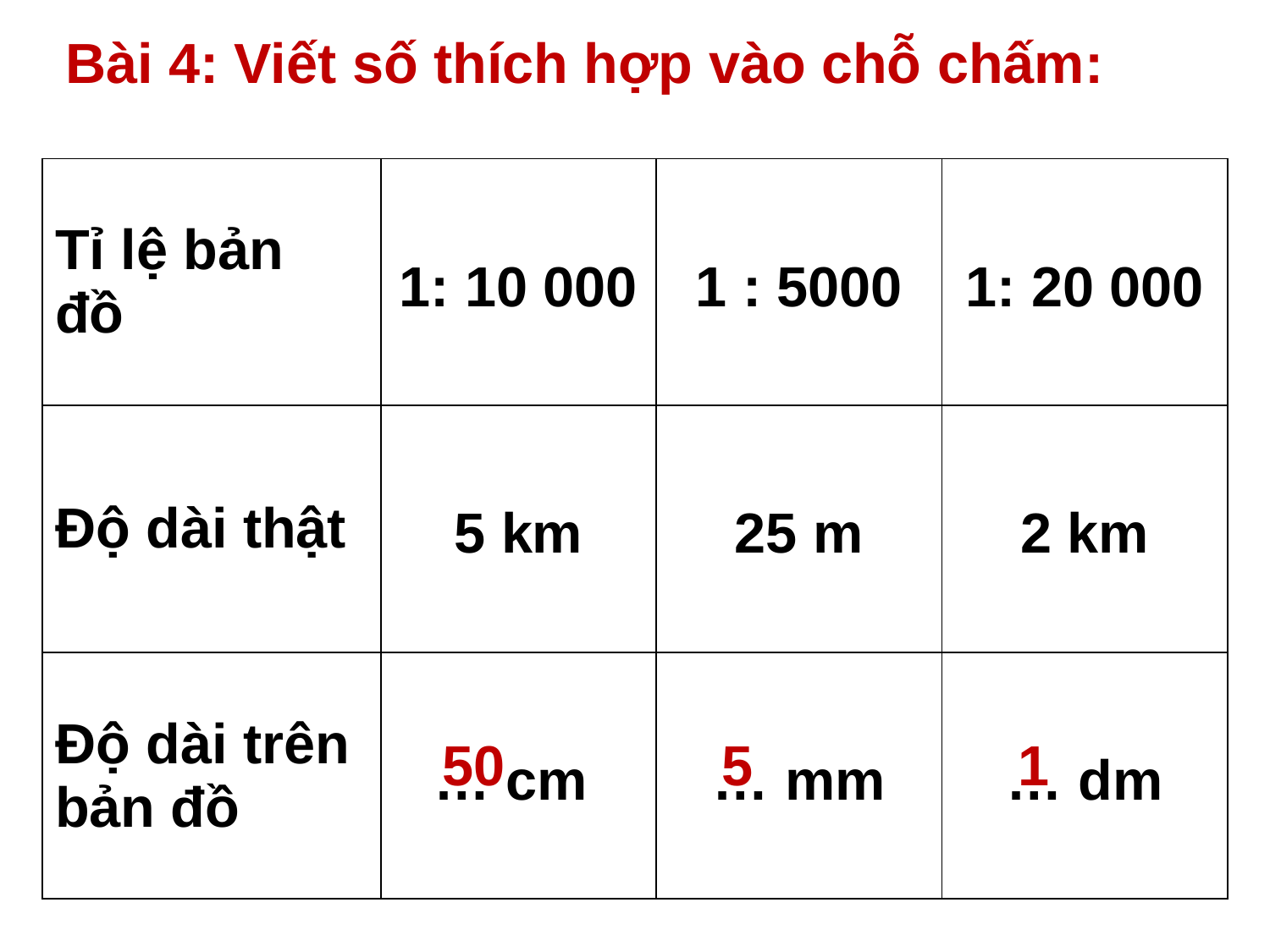

Bài 4: Viết số thích hợp vào chỗ chấm:
| Tỉ lệ bản đồ | 1: 10 000 | 1 : 5000 | 1: 20 000 |
| --- | --- | --- | --- |
| Độ dài thật | 5 km | 25 m | 2 km |
| Độ dài trên bản đồ | … cm | … mm | … dm |
50
5
1